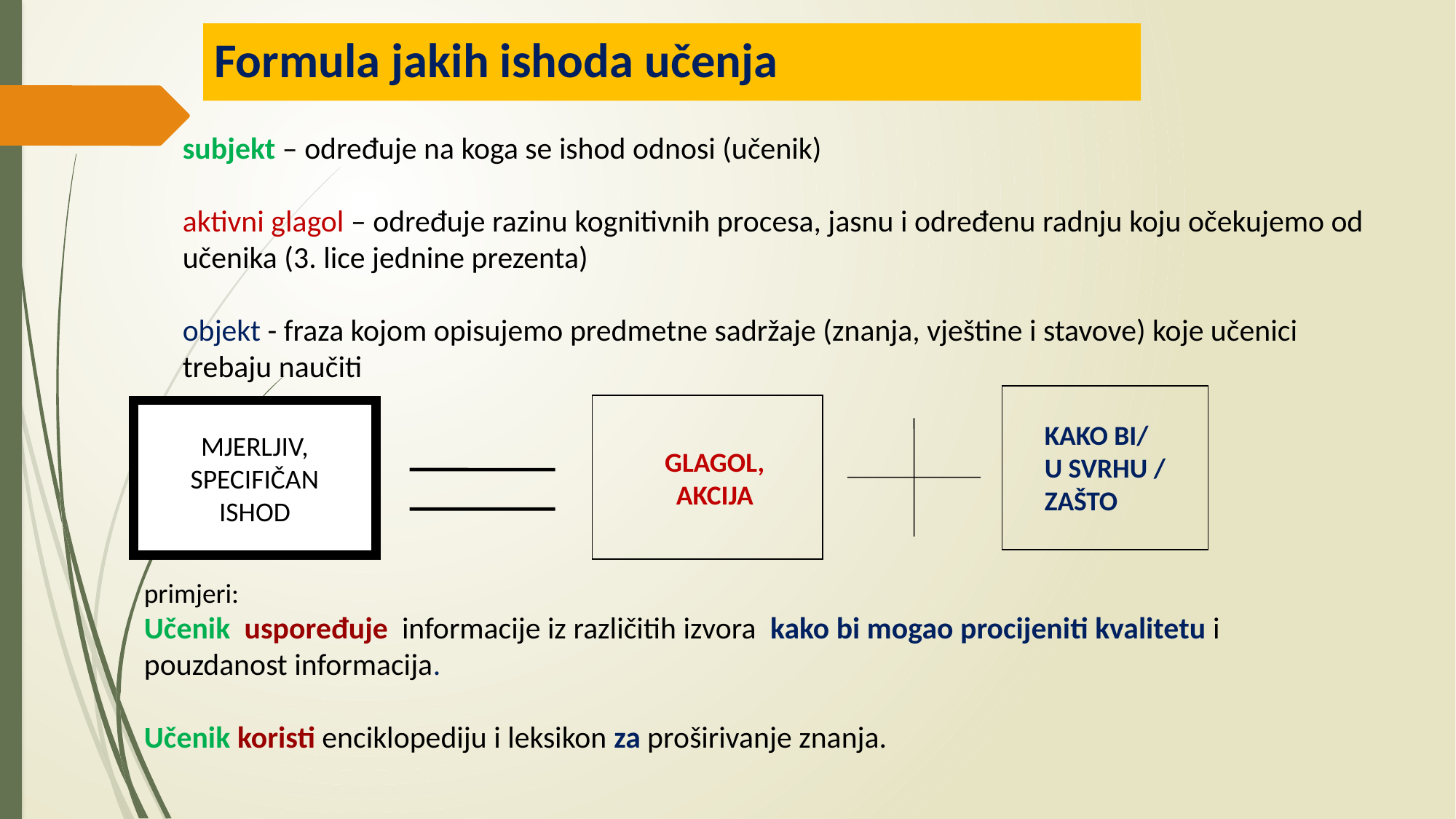

Formula jakih ishoda učenja
subjekt – određuje na koga se ishod odnosi (učenik)

aktivni glagol – određuje razinu kognitivnih procesa, jasnu i određenu radnju koju očekujemo od učenika (3. lice jednine prezenta)

objekt - fraza kojom opisujemo predmetne sadržaje (znanja, vještine i stavove) koje učenici trebaju naučiti

MJERLJIV,
SPECIFIČAN
ISHOD
KAKO BI/
U SVRHU /
ZAŠTO

GLAGOL,
AKCIJA

primjeri:
Učenik  uspoređuje  informacije iz različitih izvora  kako bi mogao procijeniti kvalitetu i pouzdanost informacija.

Učenik koristi enciklopediju i leksikon za proširivanje znanja.